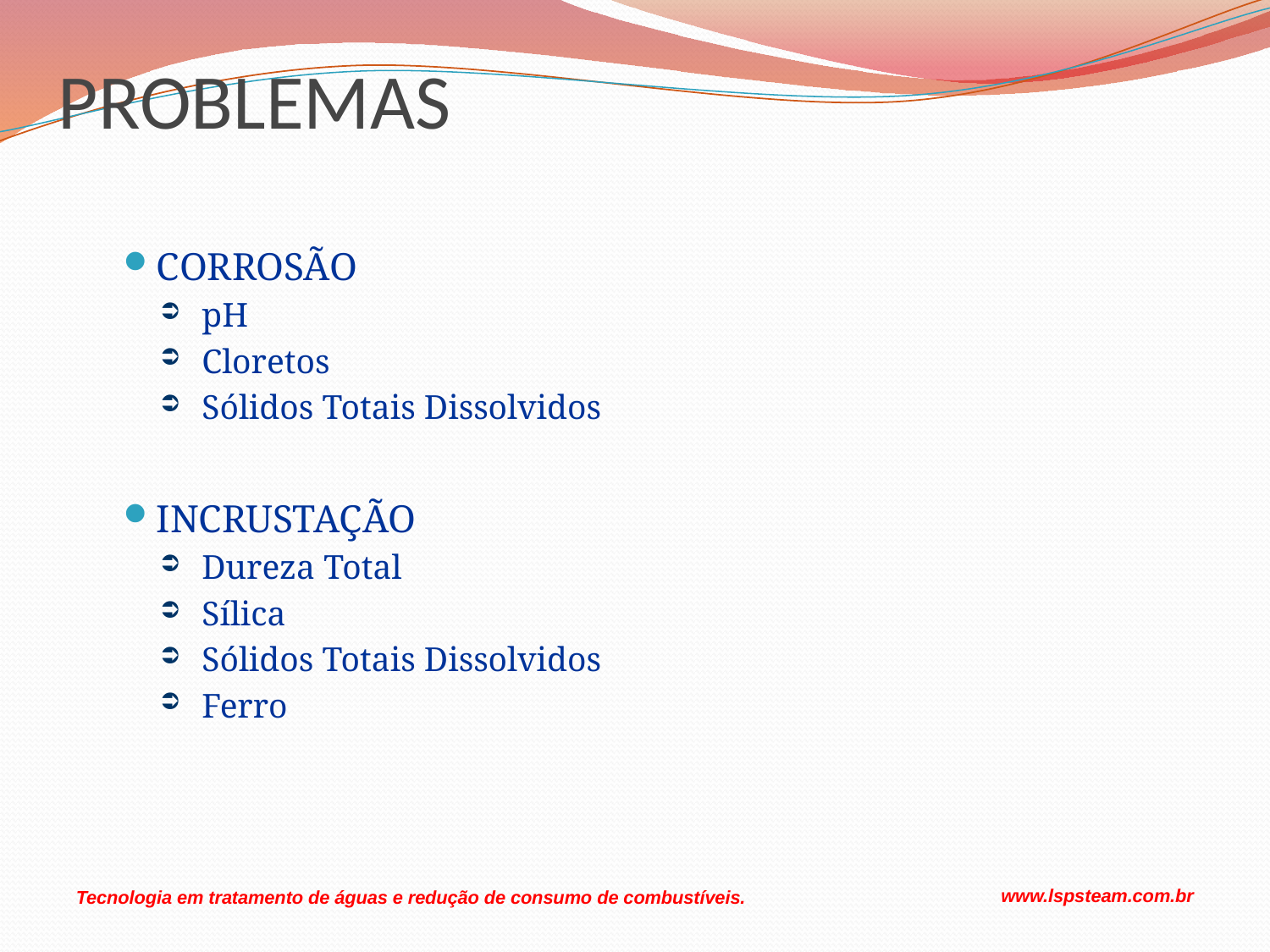

# PROBLEMAS

CORROSÃO
 pH
 Cloretos
 Sólidos Totais Dissolvidos

INCRUSTAÇÃO
 Dureza Total
 Sílica
 Sólidos Totais Dissolvidos
 Ferro